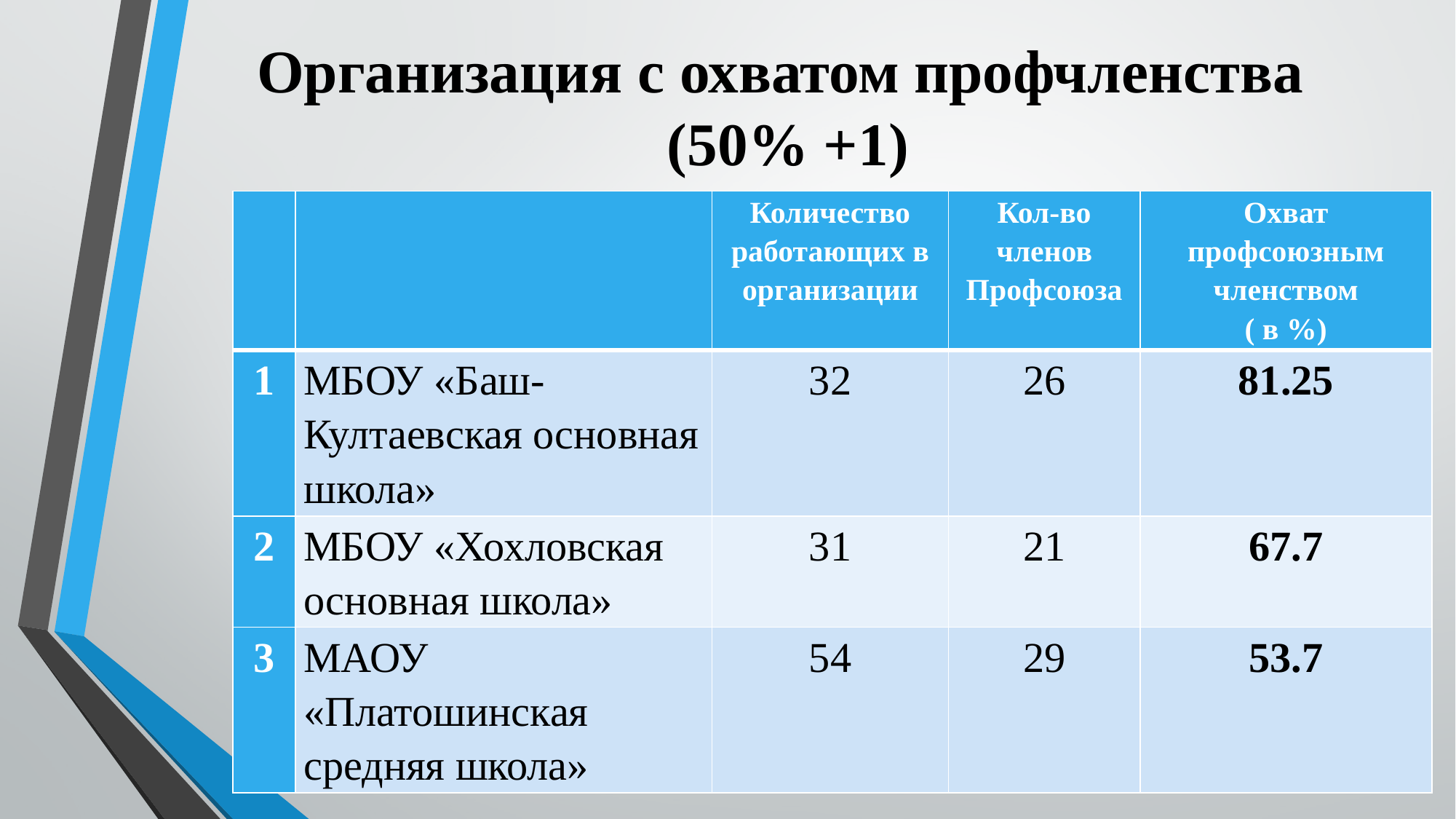

# Организация с охватом профчленства (50% +1)
|  |  | Количество работающих в организации | Кол-во членов Профсоюза | Охват профсоюзным членством ( в %) |
| --- | --- | --- | --- | --- |
| 1 | МБОУ «Баш-Култаевская основная школа» | 32 | 26 | 81.25 |
| 2 | МБОУ «Хохловская основная школа» | 31 | 21 | 67.7 |
| 3 | МАОУ «Платошинская средняя школа» | 54 | 29 | 53.7 |